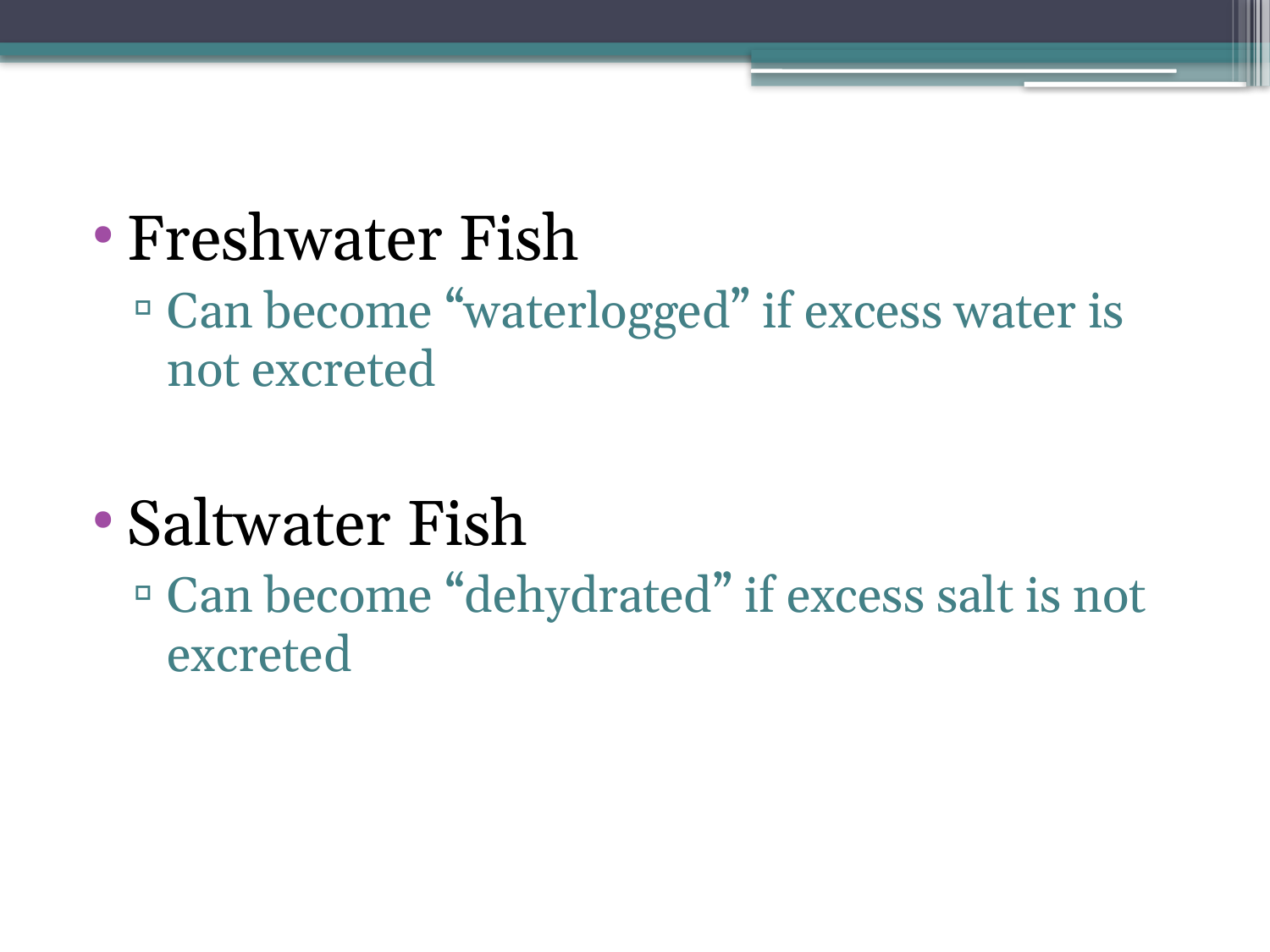

Freshwater Fish
Can become “waterlogged” if excess water is not excreted

Saltwater Fish
Can become “dehydrated” if excess salt is not excreted